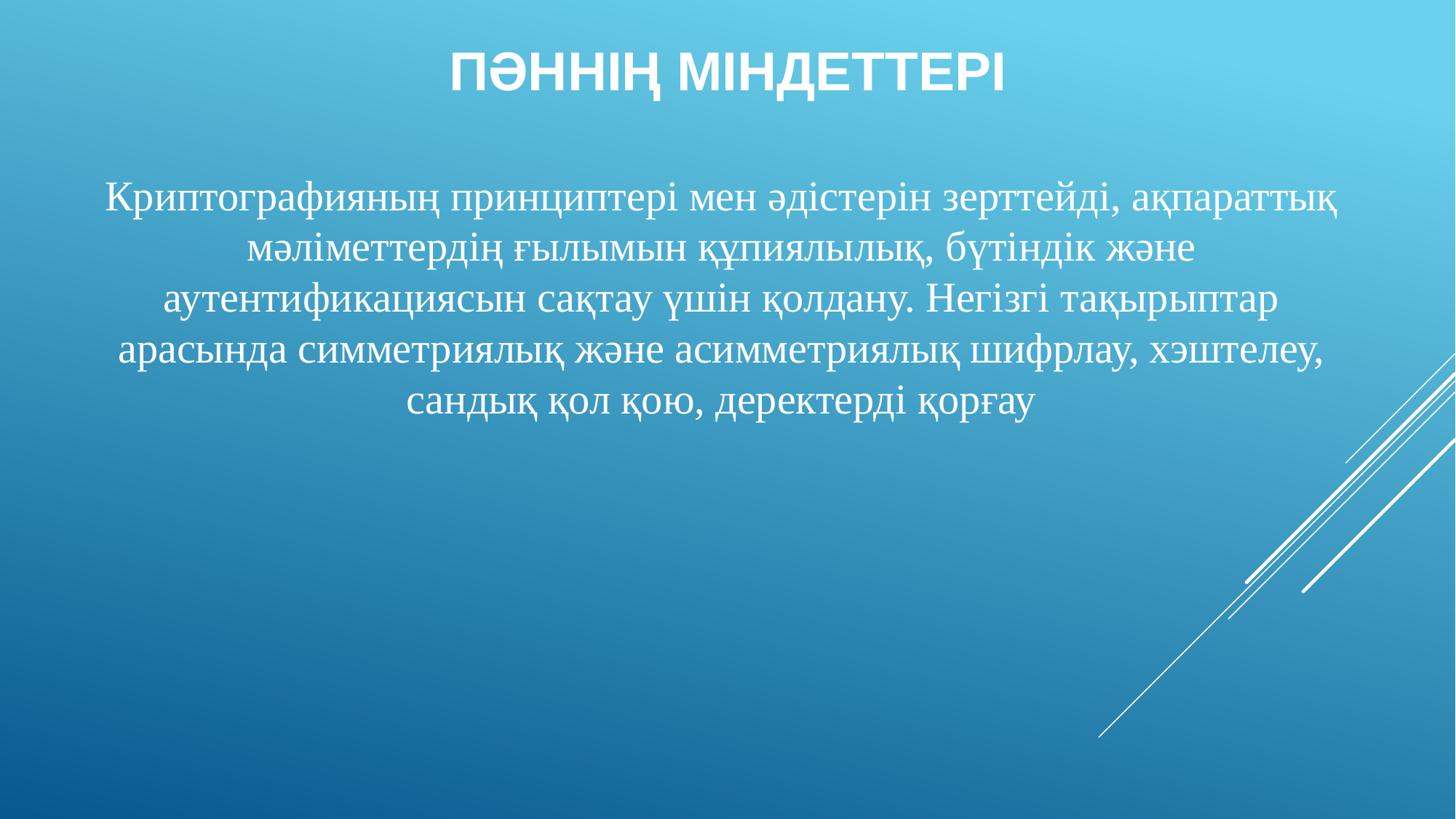

# Пәннің міндеттері
Криптографияның принциптері мен әдістерін зерттейді, ақпараттық мәліметтердің ғылымын құпиялылық, бүтіндік және аутентификациясын сақтау үшін қолдану. Негізгі тақырыптар арасында симметриялық және асимметриялық шифрлау, хэштелеу, сандық қол қою, деректерді қорғау